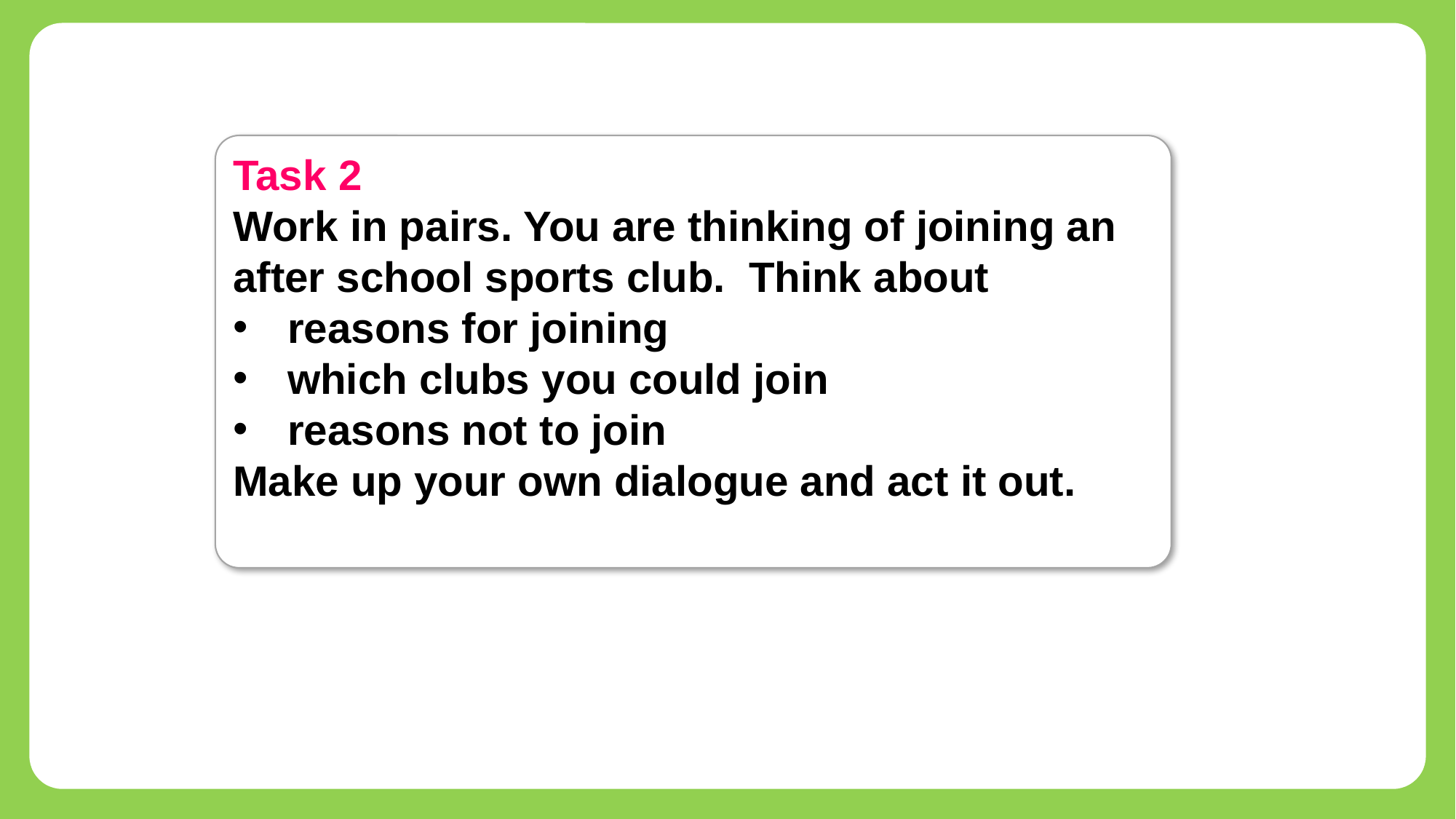

Task 2
Work in pairs. You are thinking of joining an after school sports club.  Think about
reasons for joining
which clubs you could join
reasons not to join
Make up your own dialogue and act it out.